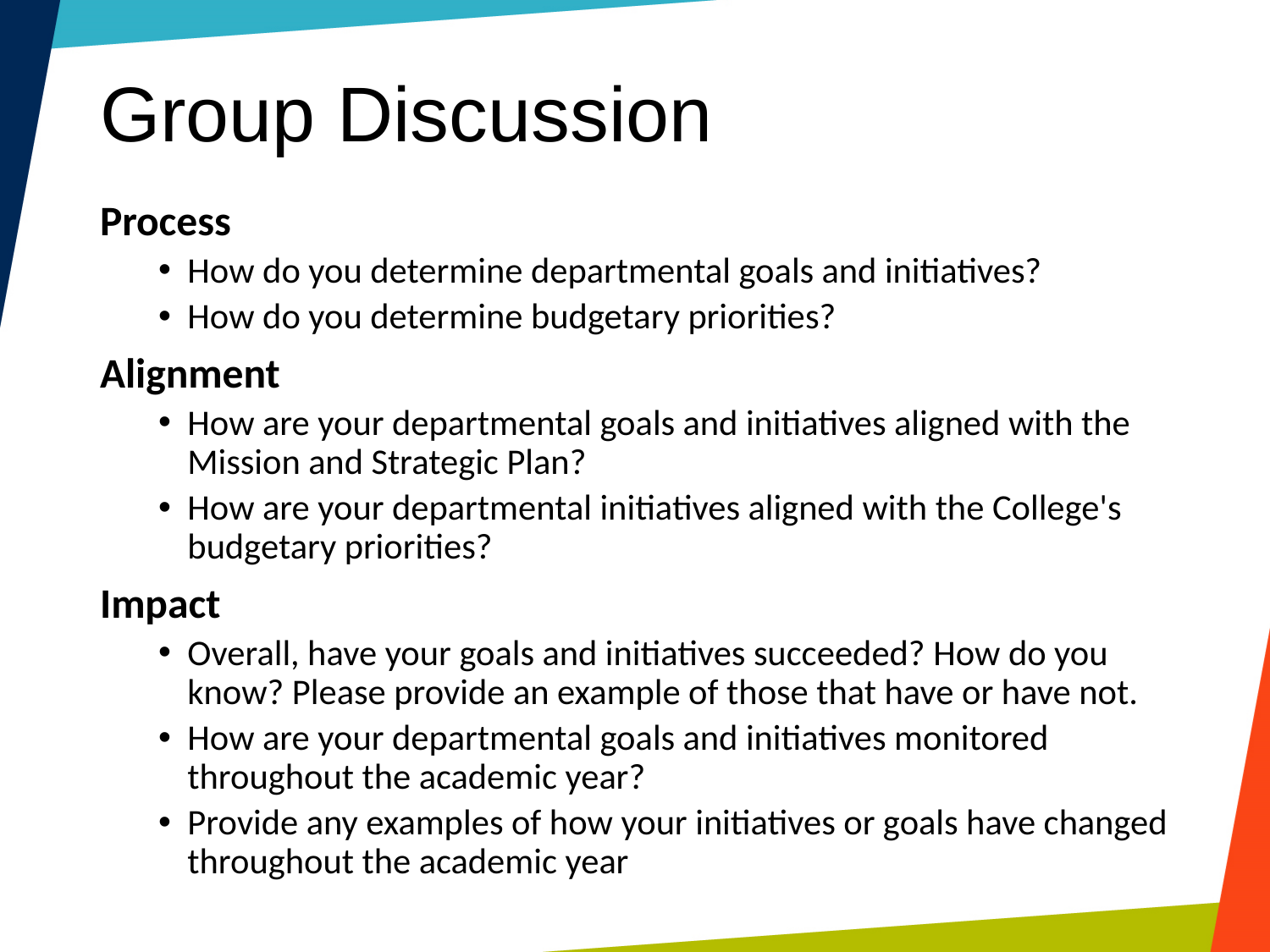

# Group Discussion
Process
How do you determine departmental goals and initiatives?
How do you determine budgetary priorities?
Alignment
How are your departmental goals and initiatives aligned with the Mission and Strategic Plan?
How are your departmental initiatives aligned with the College's budgetary priorities?
Impact
Overall, have your goals and initiatives succeeded? How do you know? Please provide an example of those that have or have not.
How are your departmental goals and initiatives monitored throughout the academic year?
Provide any examples of how your initiatives or goals have changed throughout the academic year